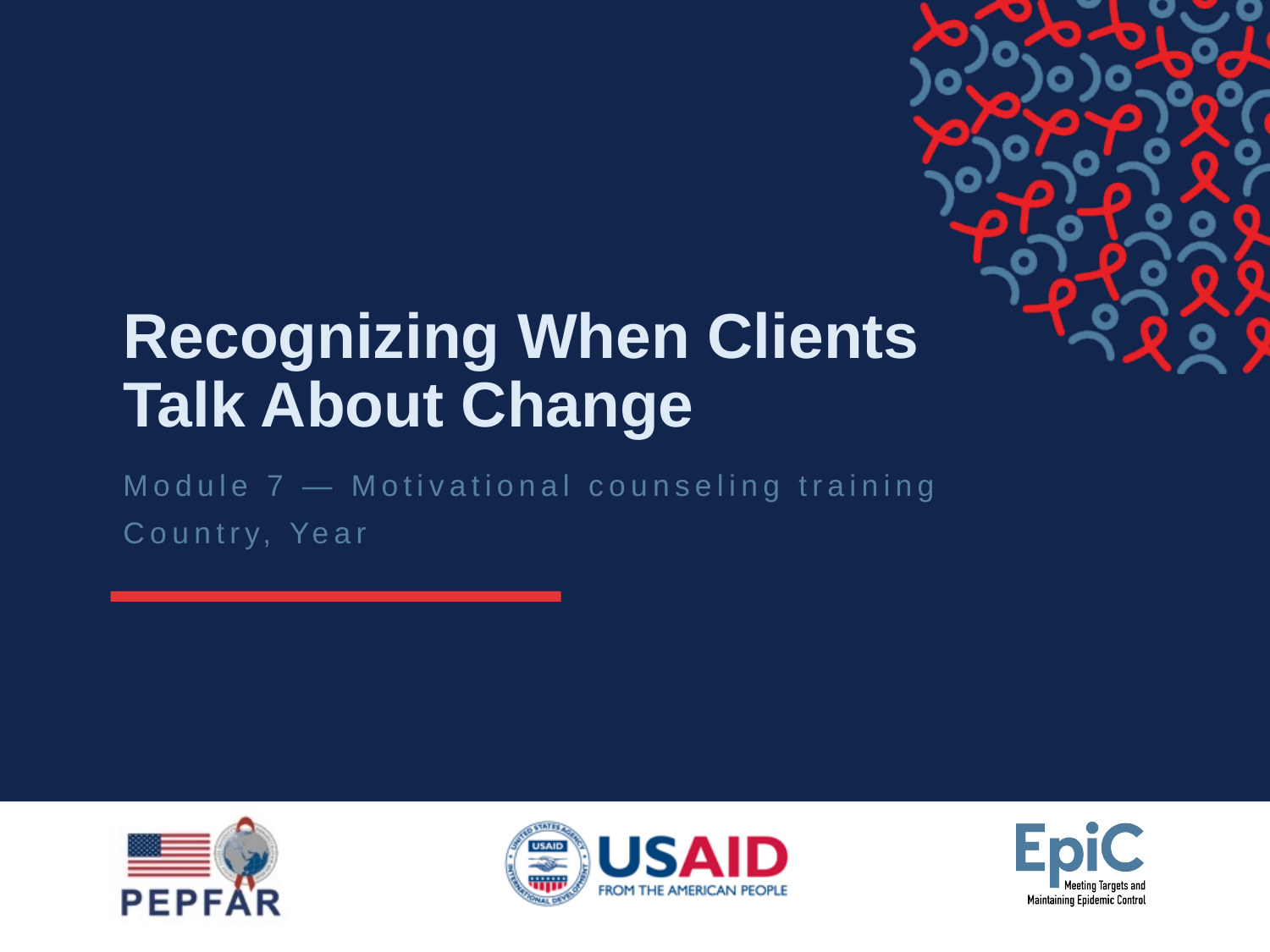

# Recognizing When Clients Talk About Change
Module 7 — Motivational counseling training
Country, Year